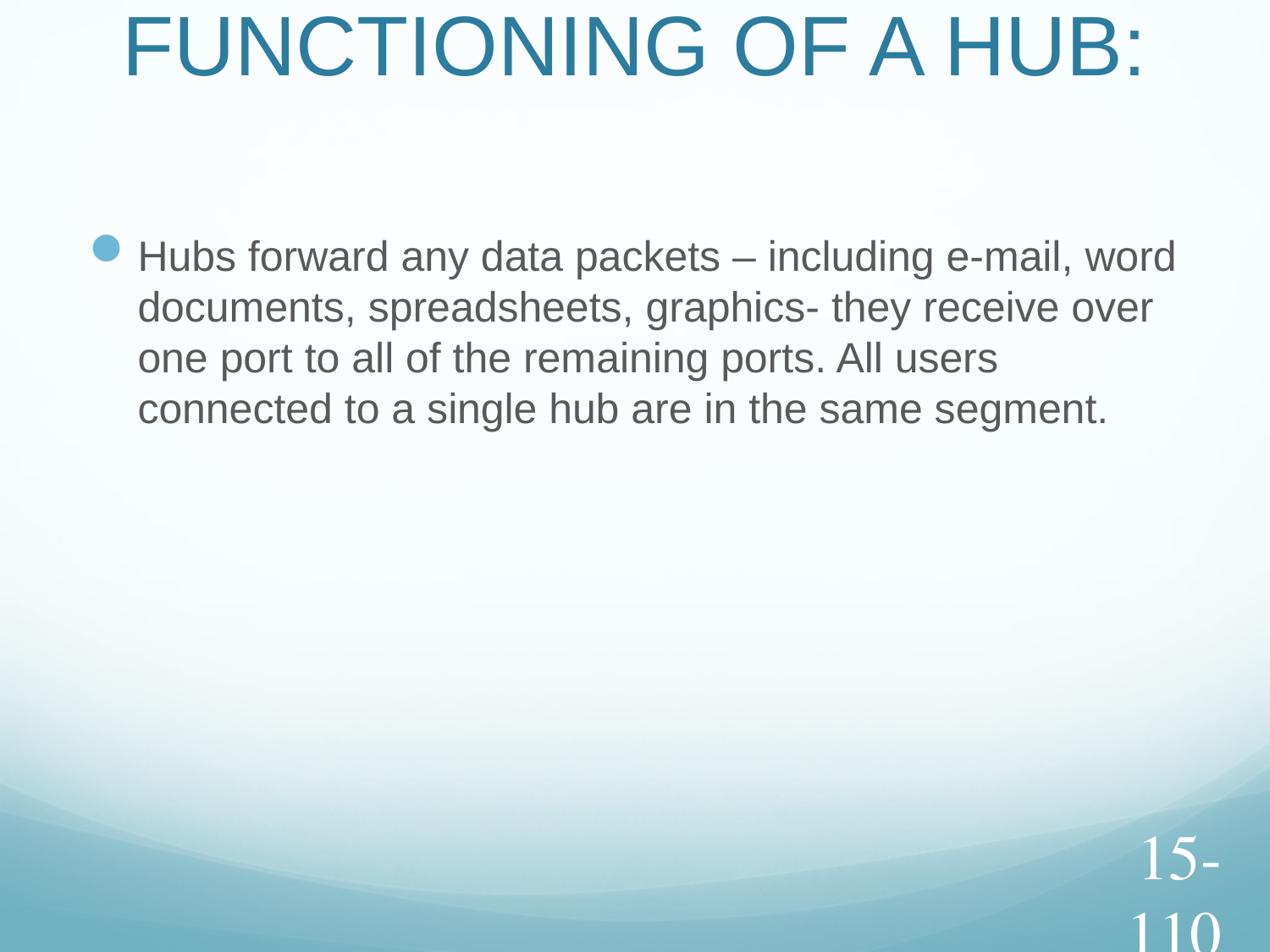

# FUNCTIONING OF A HUB:
Hubs forward any data packets – including e-mail, word documents, spreadsheets, graphics- they receive over one port to all of the remaining ports. All users connected to a single hub are in the same segment.

15-110